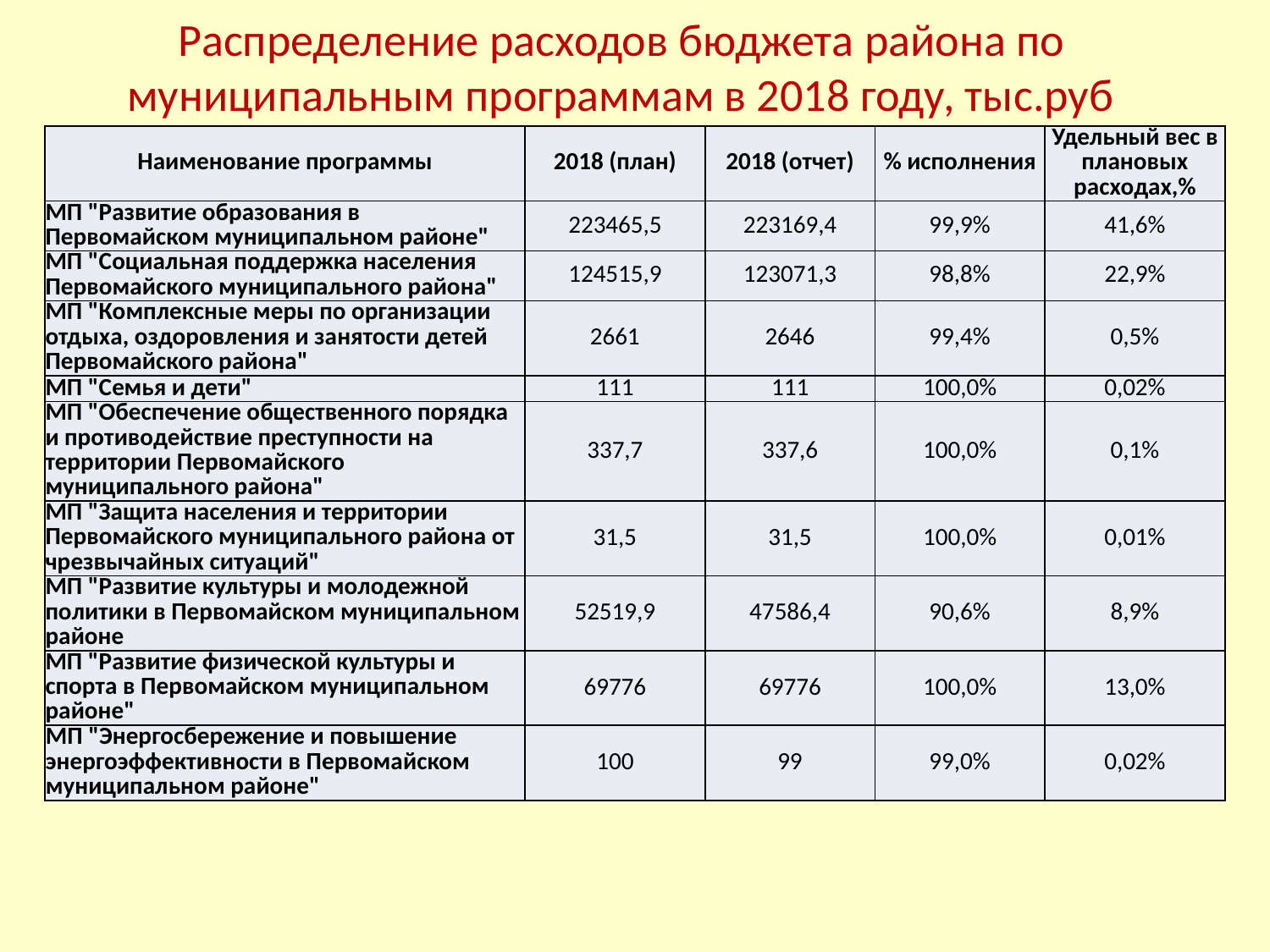

# Распределение расходов бюджета района по муниципальным программам в 2018 году, тыс.руб
| Наименование программы | 2018 (план) | 2018 (отчет) | % исполнения | Удельный вес в плановых расходах,% |
| --- | --- | --- | --- | --- |
| МП "Развитие образования в Первомайском муниципальном районе" | 223465,5 | 223169,4 | 99,9% | 41,6% |
| МП "Социальная поддержка населения Первомайского муниципального района" | 124515,9 | 123071,3 | 98,8% | 22,9% |
| МП "Комплексные меры по организации отдыха, оздоровления и занятости детей Первомайского района" | 2661 | 2646 | 99,4% | 0,5% |
| МП "Семья и дети" | 111 | 111 | 100,0% | 0,02% |
| МП "Обеспечение общественного порядка и противодействие преступности на территории Первомайского муниципального района" | 337,7 | 337,6 | 100,0% | 0,1% |
| МП "Защита населения и территории Первомайского муниципального района от чрезвычайных ситуаций" | 31,5 | 31,5 | 100,0% | 0,01% |
| МП "Развитие культуры и молодежной политики в Первомайском муниципальном районе | 52519,9 | 47586,4 | 90,6% | 8,9% |
| МП "Развитие физической культуры и спорта в Первомайском муниципальном районе" | 69776 | 69776 | 100,0% | 13,0% |
| МП "Энергосбережение и повышение энергоэффективности в Первомайском муниципальном районе" | 100 | 99 | 99,0% | 0,02% |